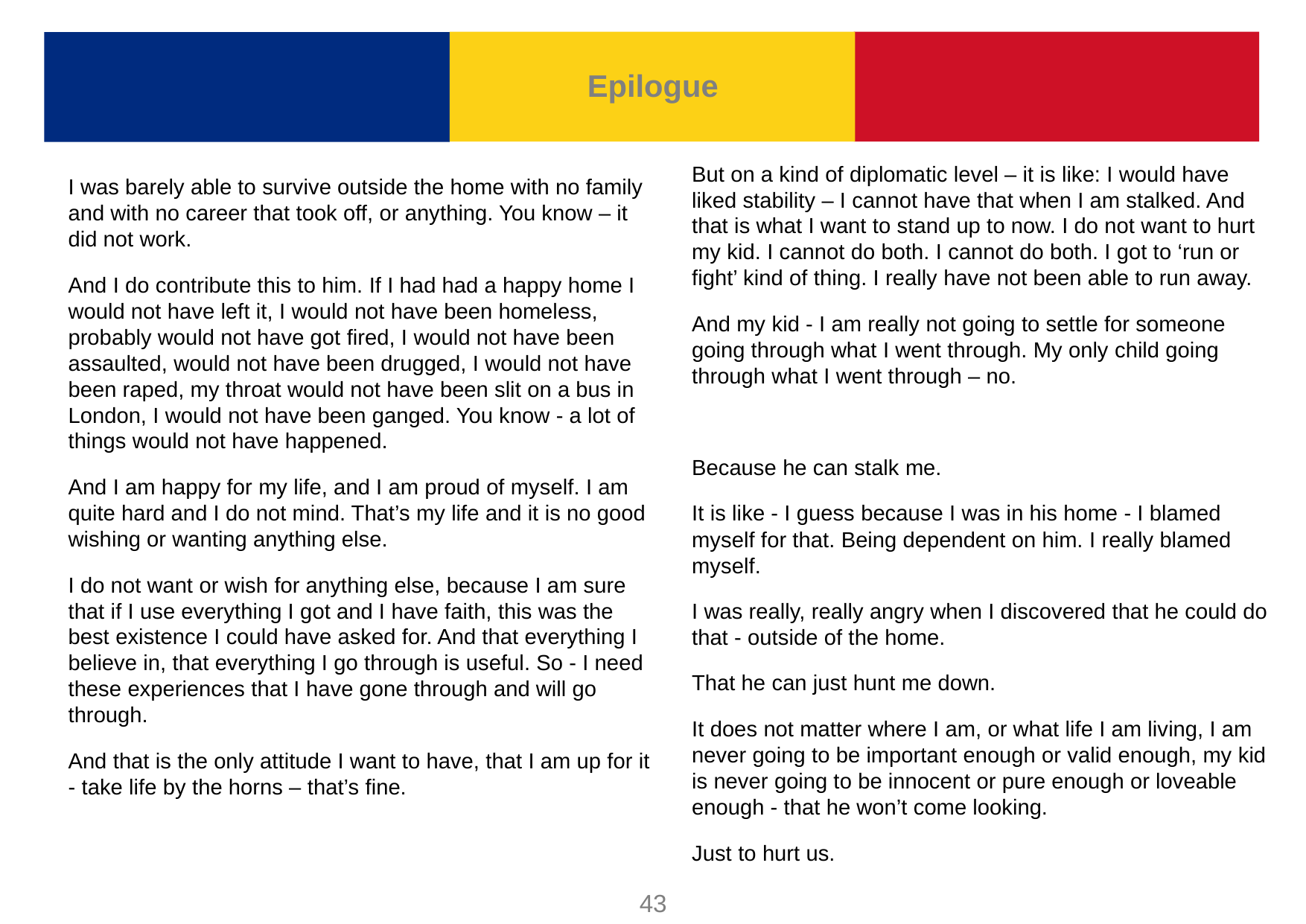

Epilogue
But on a kind of diplomatic level – it is like: I would have liked stability – I cannot have that when I am stalked. And that is what I want to stand up to now. I do not want to hurt my kid. I cannot do both. I cannot do both. I got to ‘run or fight’ kind of thing. I really have not been able to run away.
And my kid - I am really not going to settle for someone going through what I went through. My only child going through what I went through – no.

Because he can stalk me.
It is like - I guess because I was in his home - I blamed myself for that. Being dependent on him. I really blamed myself.
I was really, really angry when I discovered that he could do that - outside of the home.
That he can just hunt me down.
It does not matter where I am, or what life I am living, I am never going to be important enough or valid enough, my kid is never going to be innocent or pure enough or loveable enough - that he won’t come looking.
Just to hurt us.

And all my self-hatred was in vain – you know what I mean?

I was barely able to survive outside the home with no family and with no career that took off, or anything. You know – it did not work.
And I do contribute this to him. If I had had a happy home I would not have left it, I would not have been homeless, probably would not have got fired, I would not have been assaulted, would not have been drugged, I would not have been raped, my throat would not have been slit on a bus in London, I would not have been ganged. You know - a lot of things would not have happened.
And I am happy for my life, and I am proud of myself. I am quite hard and I do not mind. That’s my life and it is no good wishing or wanting anything else.
I do not want or wish for anything else, because I am sure that if I use everything I got and I have faith, this was the best existence I could have asked for. And that everything I believe in, that everything I go through is useful. So - I need these experiences that I have gone through and will go through.
And that is the only attitude I want to have, that I am up for it - take life by the horns – that’s fine.